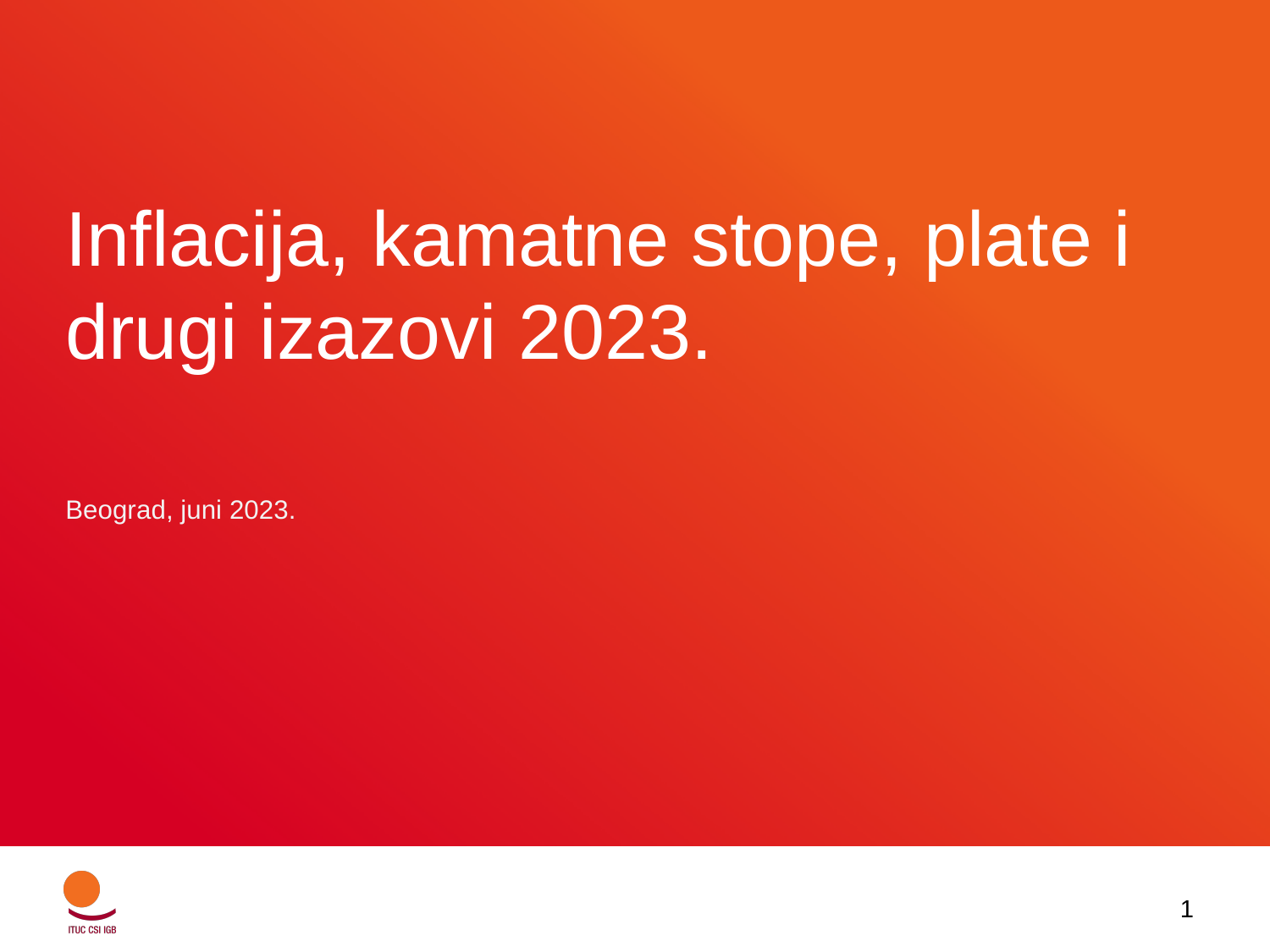

# Inflacija, kamatne stope, plate i drugi izazovi 2023.
Beograd, juni 2023.
1